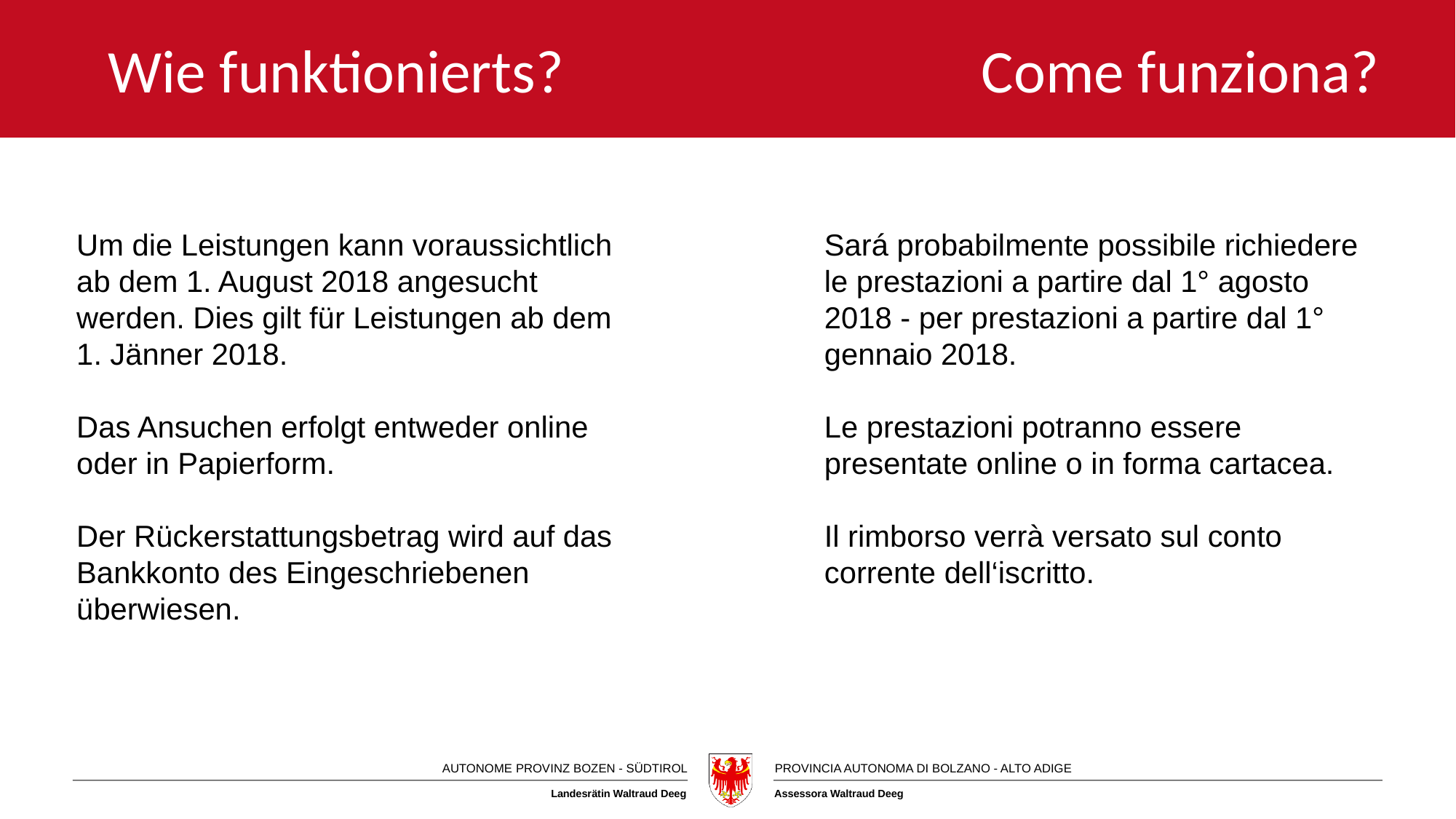

# Wie funktionierts? 				Come funziona?
Sará probabilmente possibile richiedere le prestazioni a partire dal 1° agosto 2018 - per prestazioni a partire dal 1° gennaio 2018.

Le prestazioni potranno essere presentate online o in forma cartacea.

Il rimborso verrà versato sul conto corrente dell‘iscritto.
Um die Leistungen kann voraussichtlich ab dem 1. August 2018 angesucht werden. Dies gilt für Leistungen ab dem 1. Jänner 2018.

Das Ansuchen erfolgt entweder online oder in Papierform.

Der Rückerstattungsbetrag wird auf das Bankkonto des Eingeschriebenen überwiesen.